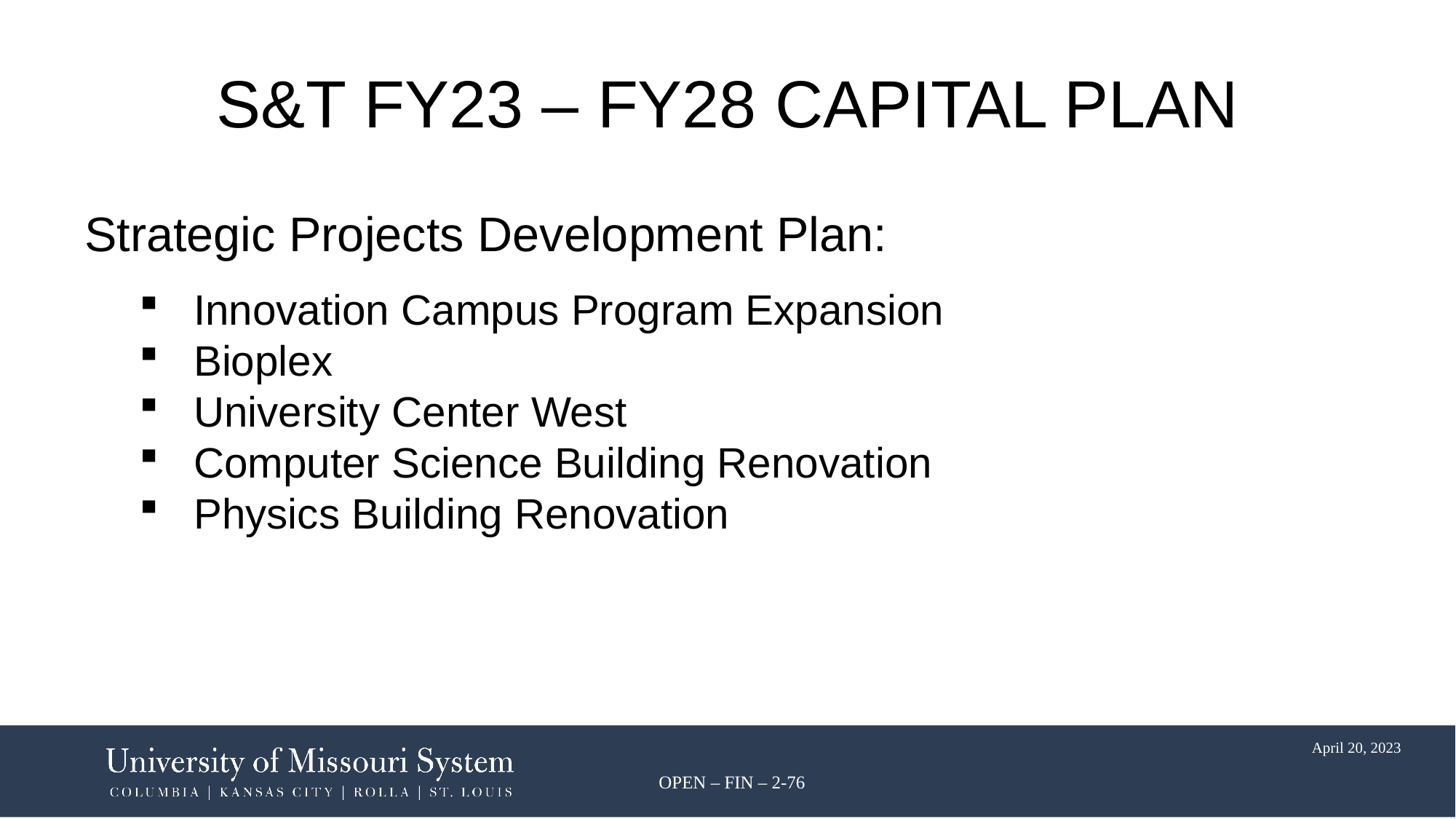

Strategic Projects Development Plan:

Innovation Campus Program Expansion
Bioplex
University Center West
Computer Science Building Renovation
Physics Building Renovation

S&T FY23 – FY28 CAPITAL PLAN

OPEN – FIN – 2-76